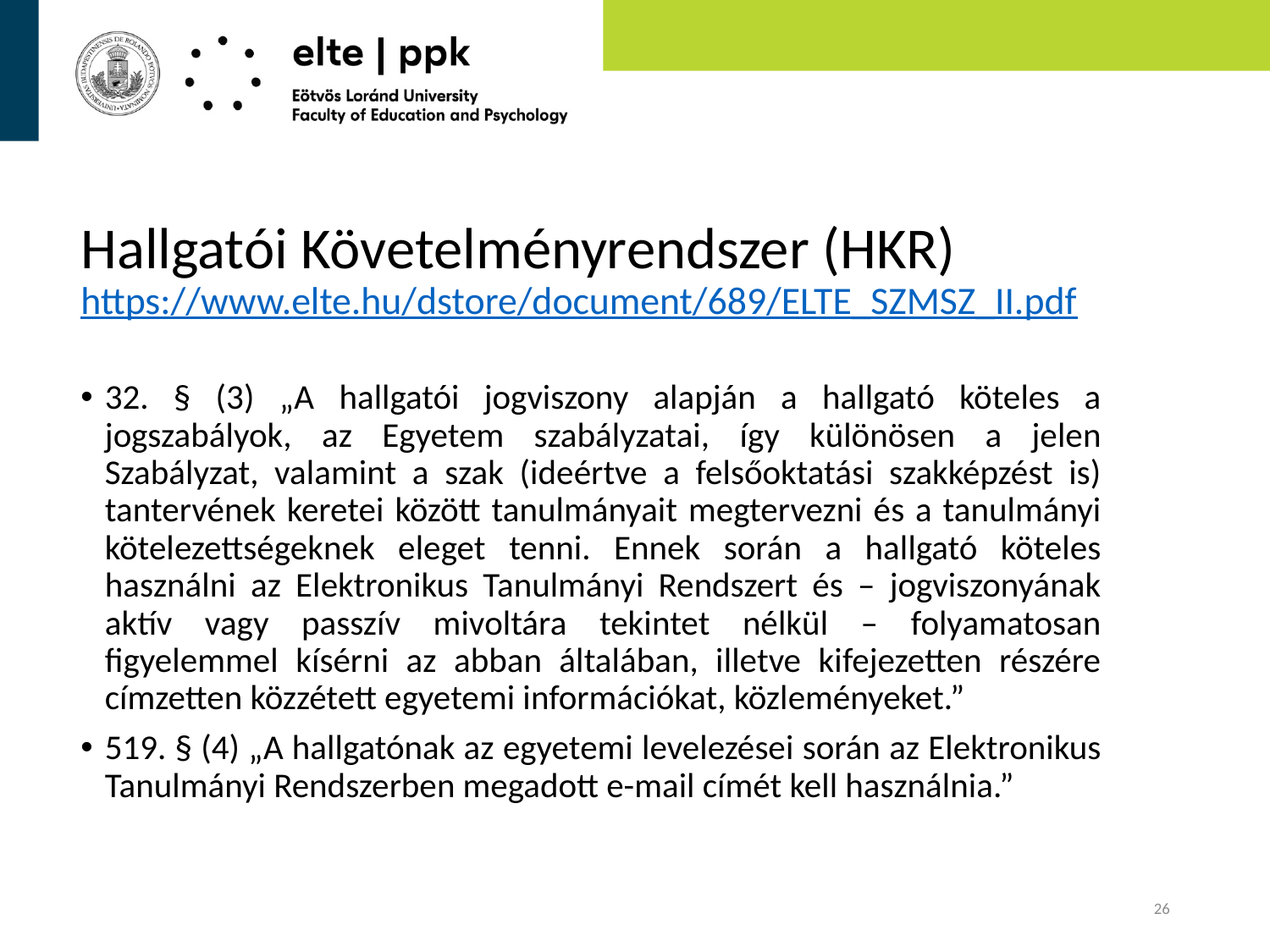

# Hallgatói Követelményrendszer (HKR) https://www.elte.hu/dstore/document/689/ELTE_SZMSZ_II.pdf
32. § (3) „A hallgatói jogviszony alapján a hallgató köteles a jogszabályok, az Egyetem szabályzatai, így különösen a jelen Szabályzat, valamint a szak (ideértve a felsőoktatási szakképzést is) tantervének keretei között tanulmányait megtervezni és a tanulmányi kötelezettségeknek eleget tenni. Ennek során a hallgató köteles használni az Elektronikus Tanulmányi Rendszert és – jogviszonyának aktív vagy passzív mivoltára tekintet nélkül – folyamatosan figyelemmel kísérni az abban általában, illetve kifejezetten részére címzetten közzétett egyetemi információkat, közleményeket.”
519. § (4) „A hallgatónak az egyetemi levelezései során az Elektronikus Tanulmányi Rendszerben megadott e-mail címét kell használnia.”

26